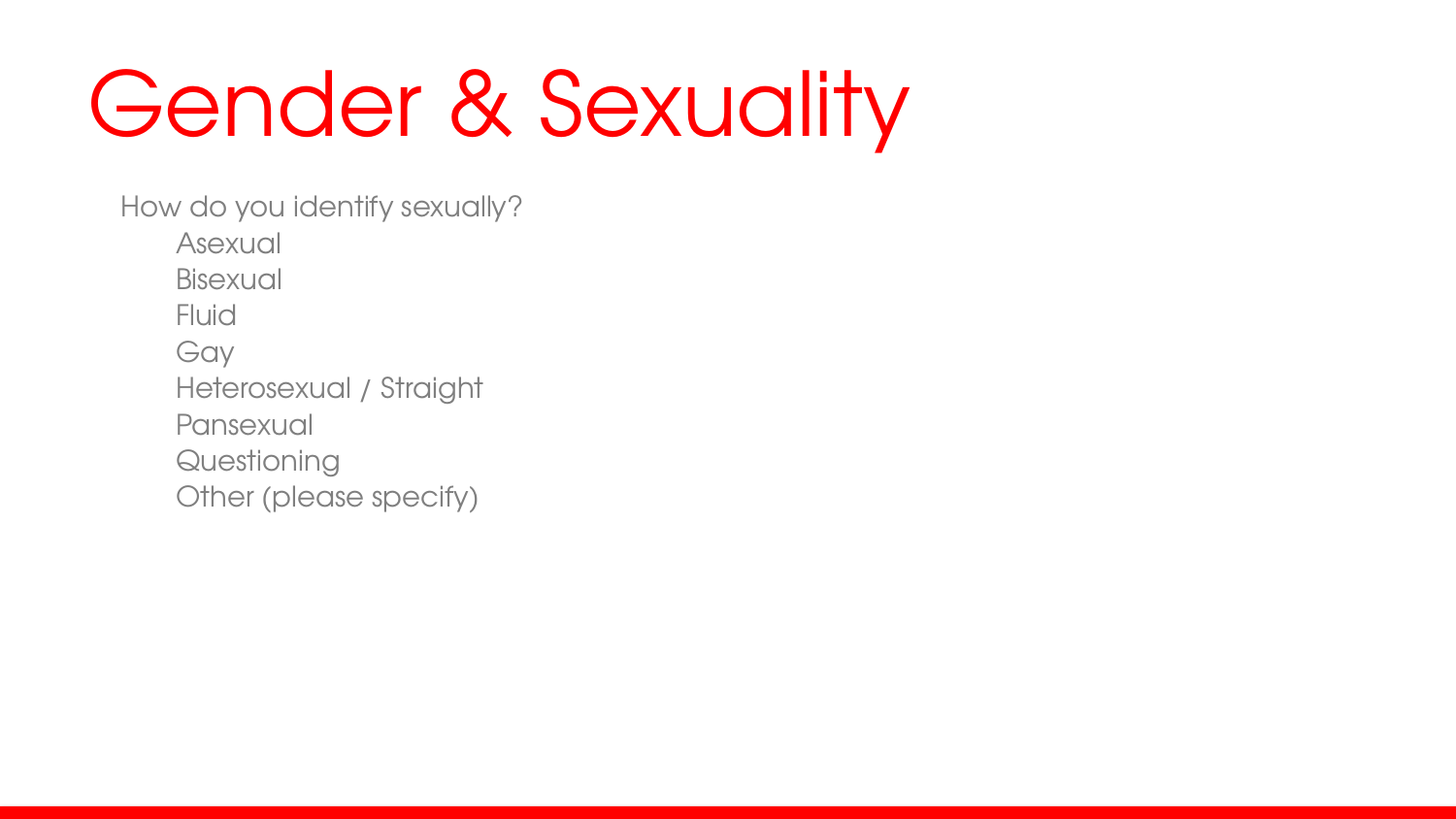

# Gender & Sexuality

How do you identify sexually?
Asexual
Bisexual
Fluid
Gay
Heterosexual / Straight
Pansexual
Questioning
Other (please specify)